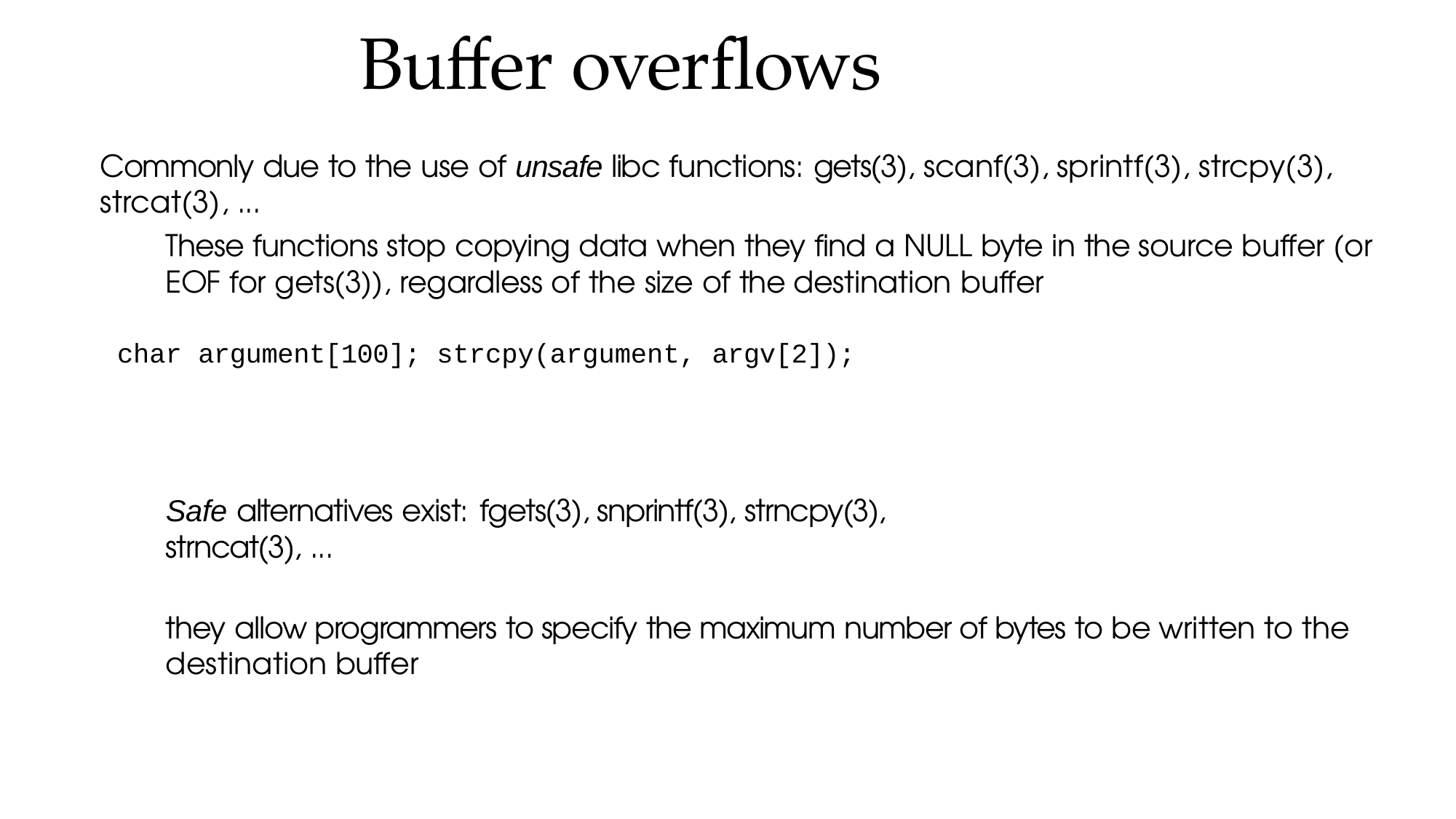

# Buffer overflows
Commonly due to the use of unsafe libc functions: gets(3), scanf(3), sprintf(3), strcpy(3), strcat(3), ...
These functions stop copying data when they find a NULL byte in the source buffer (or EOF for gets(3)), regardless of the size of the destination buffer
char argument[100]; strcpy(argument, argv[2]);

Safe alternatives exist: fgets(3), snprintf(3), strncpy(3), strncat(3), ...

they allow programmers to specify the maximum number of bytes to be written to the destination buffer